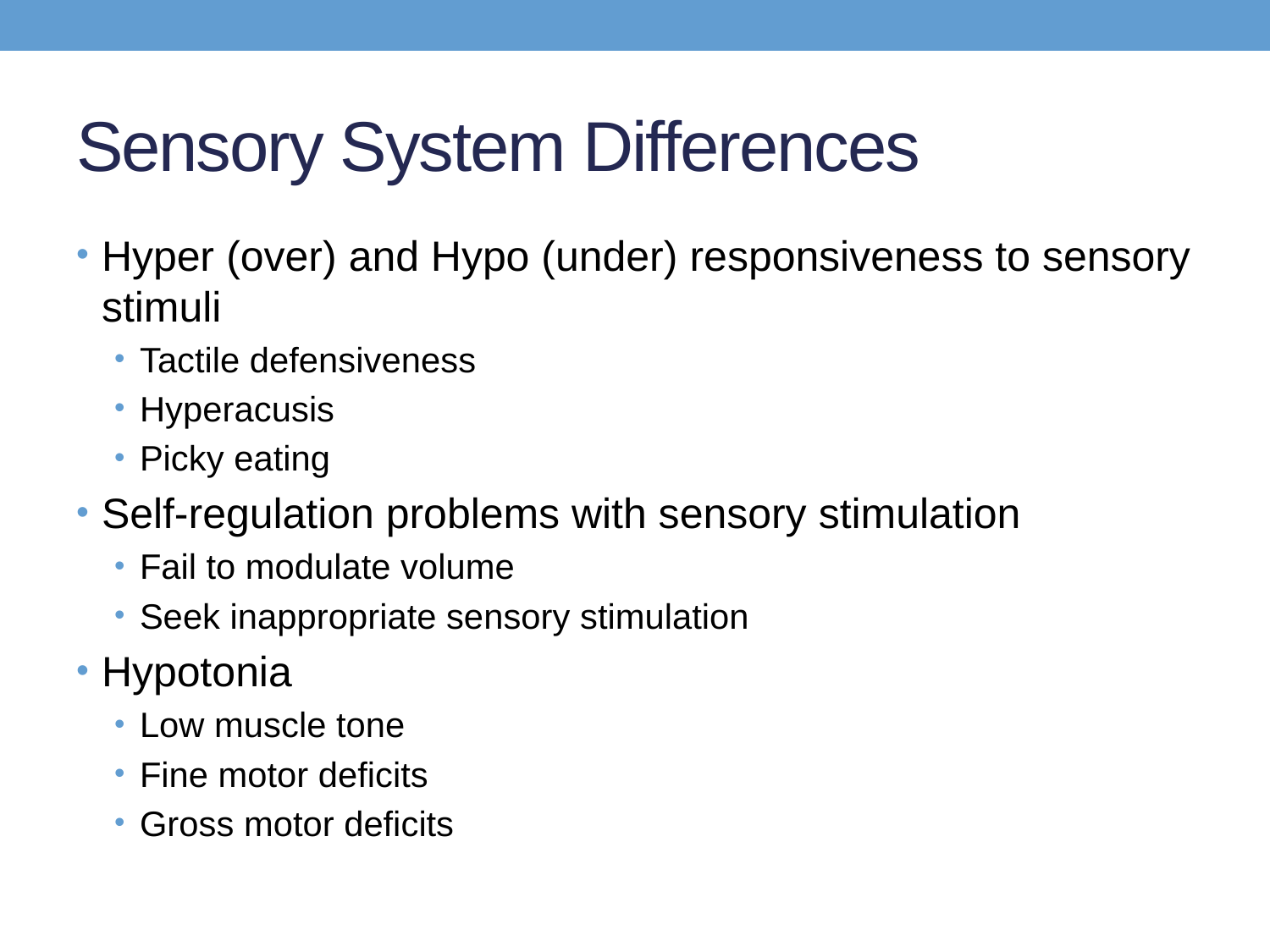

# Sensory System Differences
Hyper (over) and Hypo (under) responsiveness to sensory stimuli
Tactile defensiveness
Hyperacusis
Picky eating
Self-regulation problems with sensory stimulation
Fail to modulate volume
Seek inappropriate sensory stimulation
Hypotonia
Low muscle tone
Fine motor deficits
Gross motor deficits